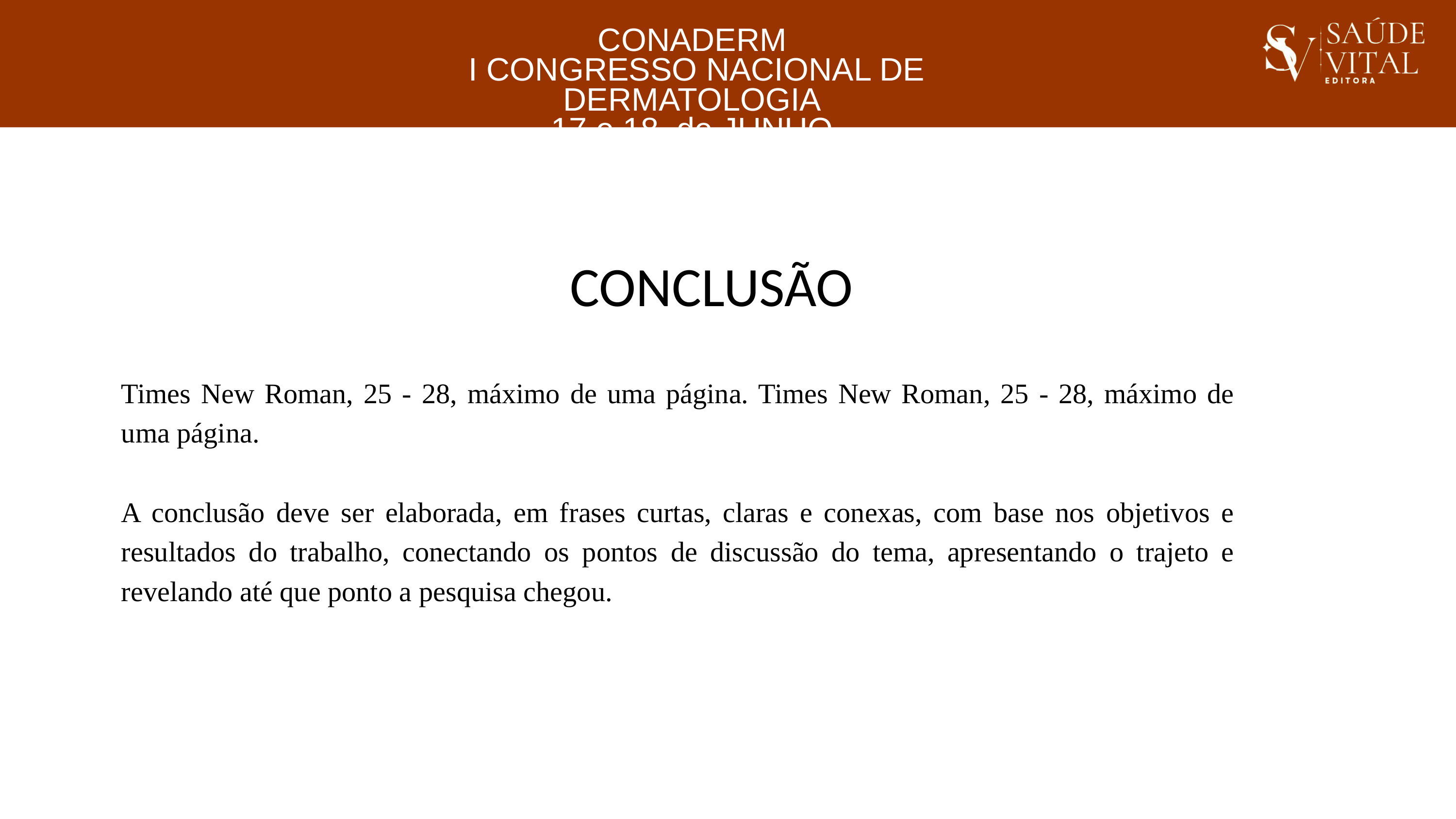

CONADERM
 I CONGRESSO NACIONAL DE DERMATOLOGIA
17 e 18  de JUNHO

CONCLUSÃO

Times New Roman, 25 - 28, máximo de uma página. Times New Roman, 25 - 28, máximo de uma página.

A conclusão deve ser elaborada, em frases curtas, claras e conexas, com base nos objetivos e resultados do trabalho, conectando os pontos de discussão do tema, apresentando o trajeto e revelando até que ponto a pesquisa chegou.